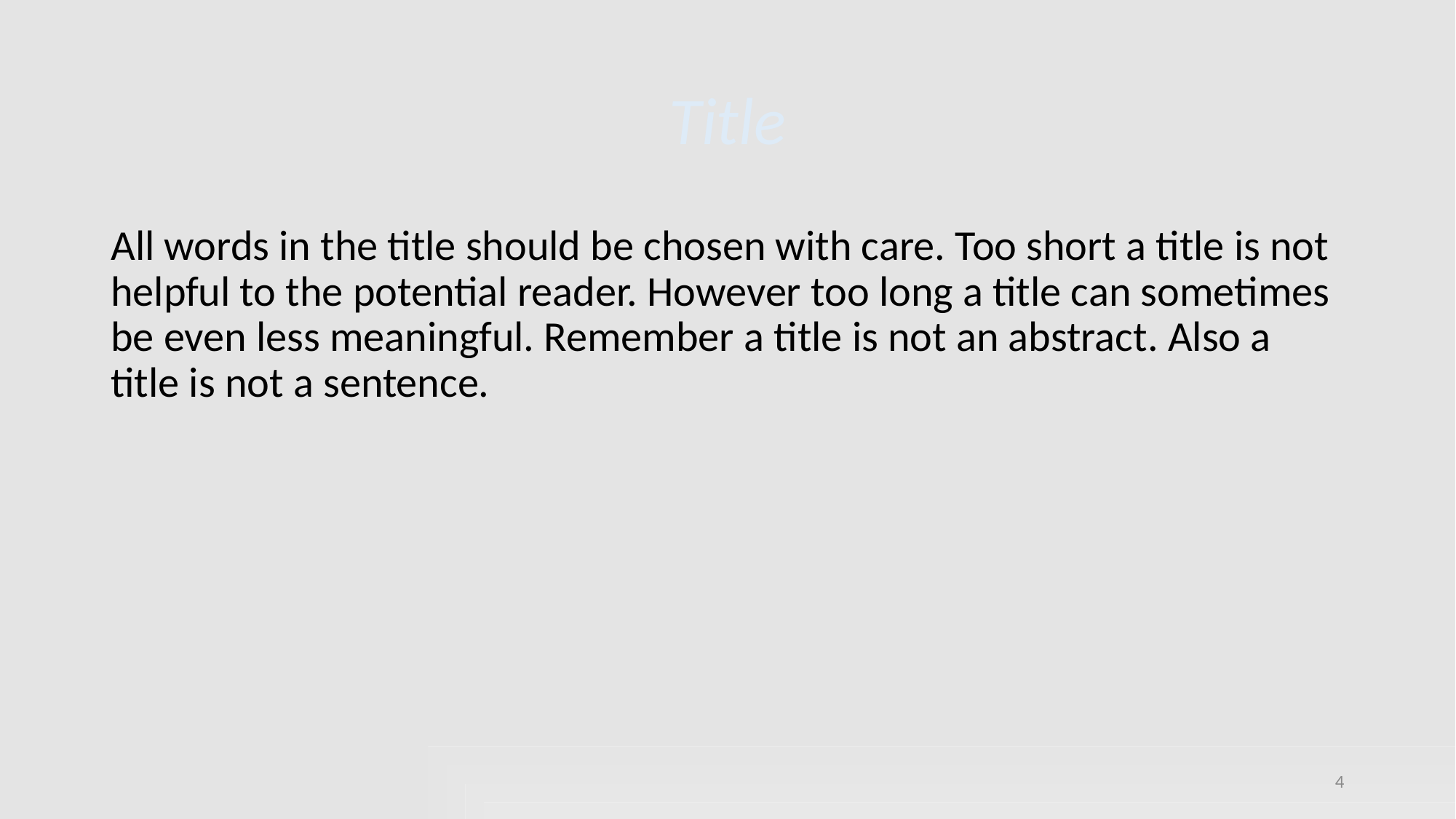

# Title
All words in the title should be chosen with care. Too short a title is not helpful to the potential reader. However too long a title can sometimes be even less meaningful. Remember a title is not an abstract. Also a title is not a sentence.
4